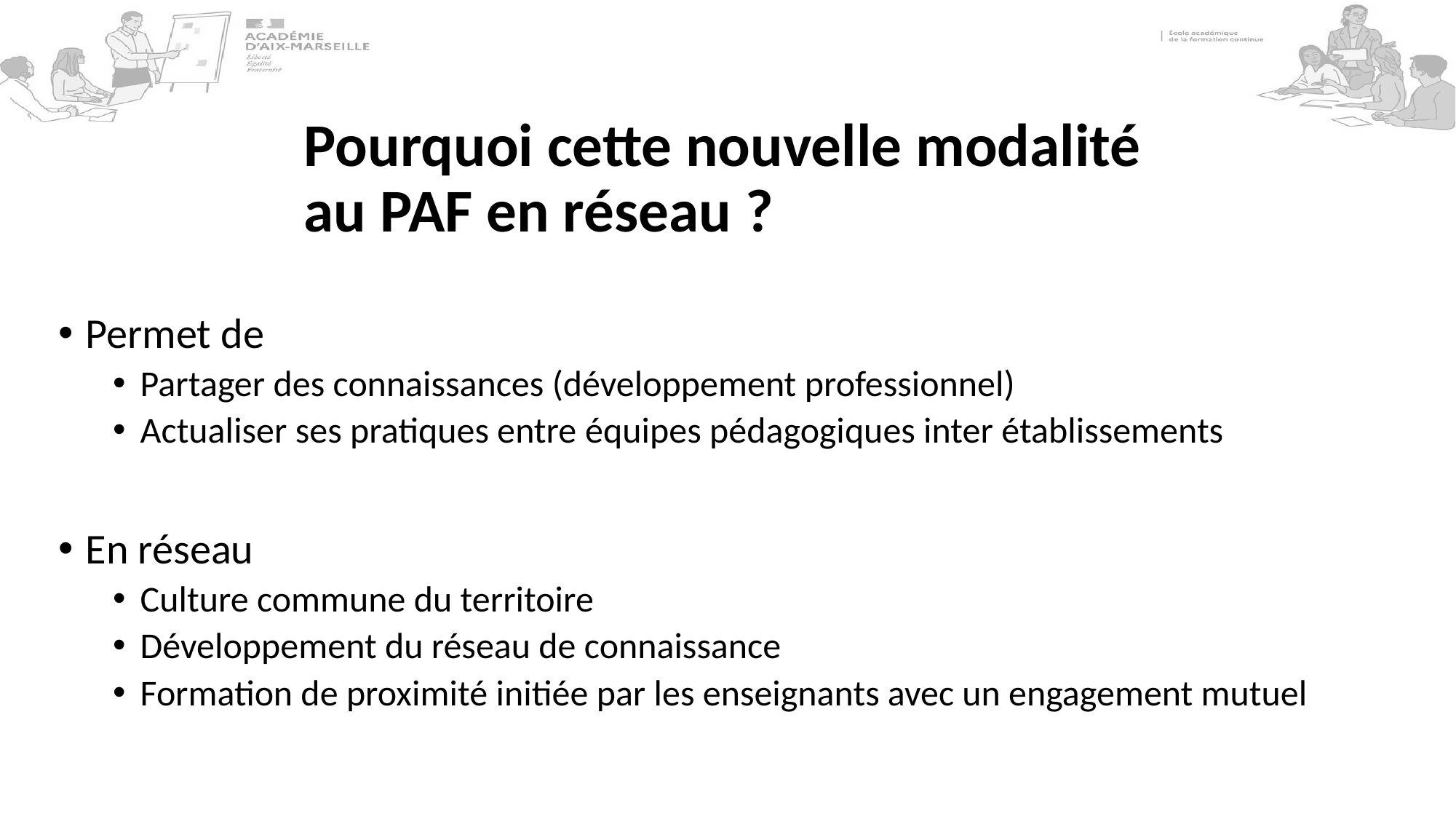

# Pourquoi cette nouvelle modalité au PAF en réseau ?
Permet de
Partager des connaissances (développement professionnel)
Actualiser ses pratiques entre équipes pédagogiques inter établissements ​

En réseau
Culture commune du territoire
Développement du réseau de connaissance
Formation de proximité initiée par les enseignants avec un engagement mutuel